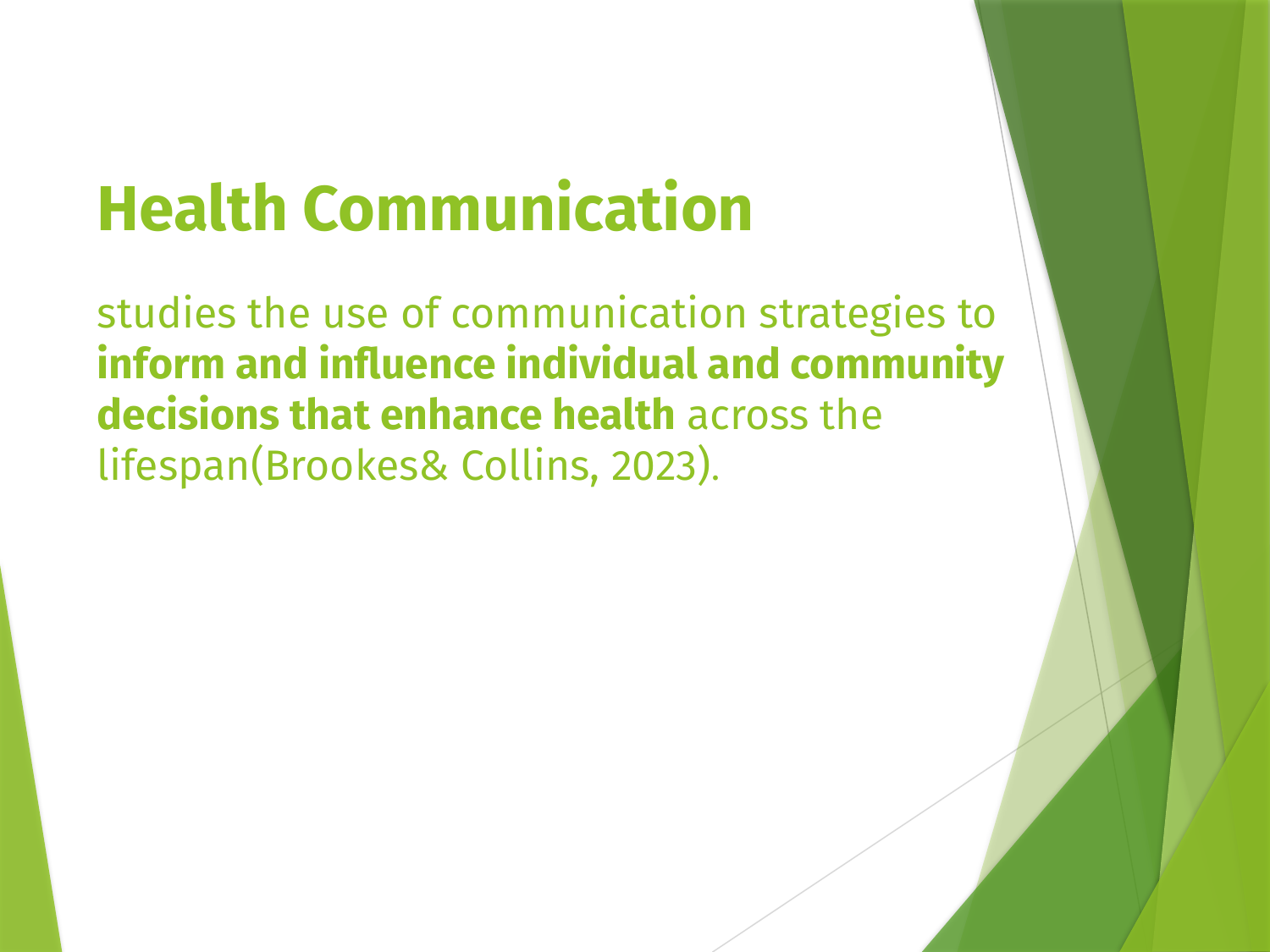

# Health Communication studies the use of communication strategies to inform and influence individual and community decisions that enhance health across the lifespan(Brookes& Collins, 2023).